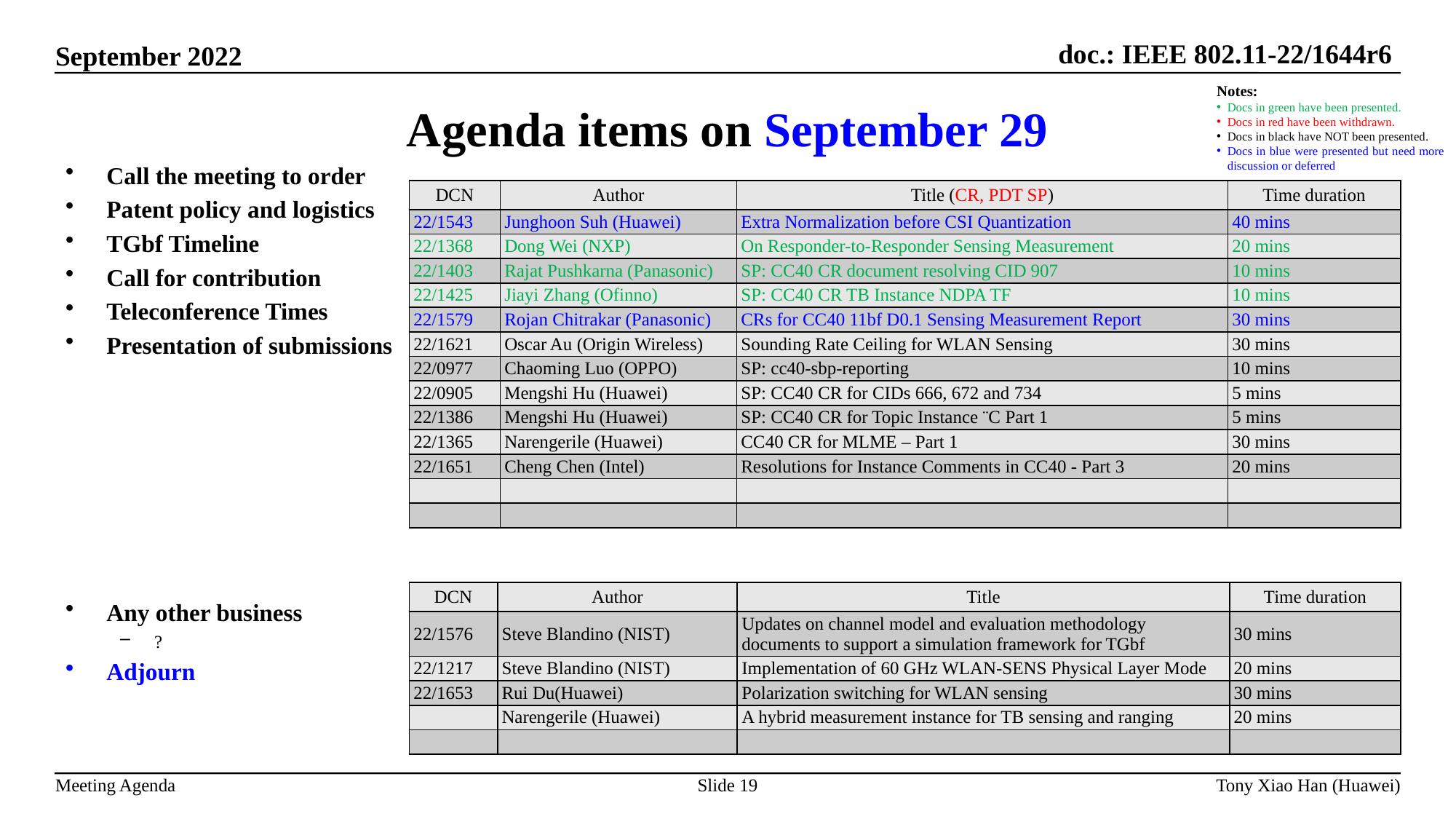

Agenda items on September 29
Notes:
Docs in green have been presented.
Docs in red have been withdrawn.
Docs in black have NOT been presented.
Docs in blue were presented but need more discussion or deferred
Call the meeting to order
Patent policy and logistics
TGbf Timeline
Call for contribution
Teleconference Times
Presentation of submissions

Any other business
?
Adjourn
| DCN | Author | Title (CR, PDT SP) | Time duration |
| --- | --- | --- | --- |
| 22/1543 | Junghoon Suh (Huawei) | Extra Normalization before CSI Quantization | 40 mins |
| 22/1368 | Dong Wei (NXP) | On Responder-to-Responder Sensing Measurement | 20 mins |
| 22/1403 | Rajat Pushkarna (Panasonic) | SP: CC40 CR document resolving CID 907 | 10 mins |
| 22/1425 | Jiayi Zhang (Ofinno) | SP: CC40 CR TB Instance NDPA TF | 10 mins |
| 22/1579 | Rojan Chitrakar (Panasonic) | CRs for CC40 11bf D0.1 Sensing Measurement Report | 30 mins |
| 22/1621 | Oscar Au (Origin Wireless) | Sounding Rate Ceiling for WLAN Sensing | 30 mins |
| 22/0977 | Chaoming Luo (OPPO) | SP: cc40-sbp-reporting | 10 mins |
| 22/0905 | Mengshi Hu (Huawei) | SP: CC40 CR for CIDs 666, 672 and 734 | 5 mins |
| 22/1386 | Mengshi Hu (Huawei) | SP: CC40 CR for Topic Instance ¨C Part 1 | 5 mins |
| 22/1365 | Narengerile (Huawei) | CC40 CR for MLME – Part 1 | 30 mins |
| 22/1651 | Cheng Chen (Intel) | Resolutions for Instance Comments in CC40 - Part 3 | 20 mins |
|  |  |  |  |
|  |  |  |  |
| DCN | Author | Title | Time duration |
| --- | --- | --- | --- |
| 22/1576 | Steve Blandino (NIST) | Updates on channel model and evaluation methodology documents to support a simulation framework for TGbf | 30 mins |
| 22/1217 | Steve Blandino (NIST) | Implementation of 60 GHz WLAN-SENS Physical Layer Mode | 20 mins |
| 22/1653 | Rui Du(Huawei) | Polarization switching for WLAN sensing | 30 mins |
|  | Narengerile (Huawei) | A hybrid measurement instance for TB sensing and ranging | 20 mins |
|  |  |  |  |